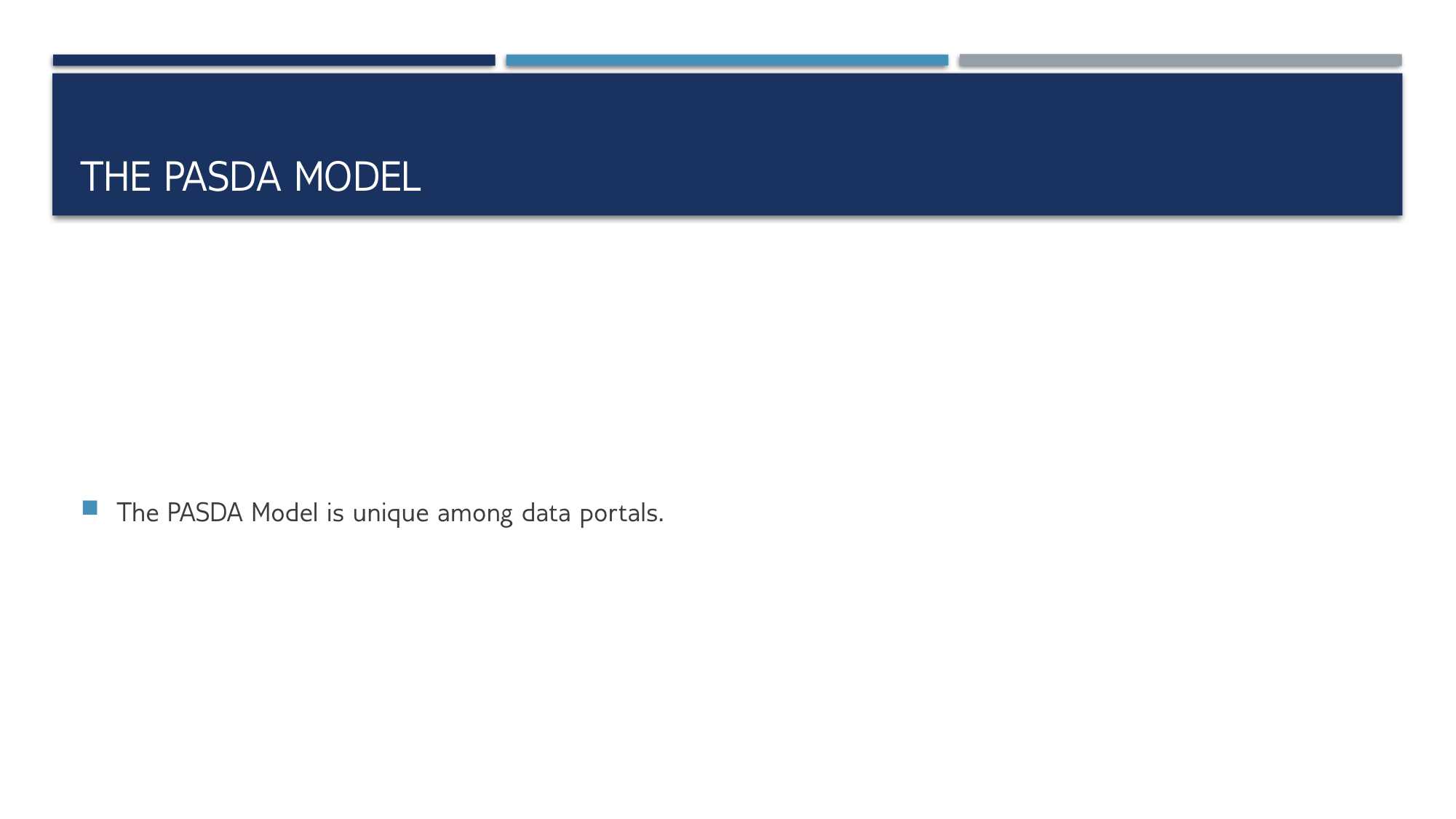

# The PASDA Model
The PASDA Model is unique among data portals.